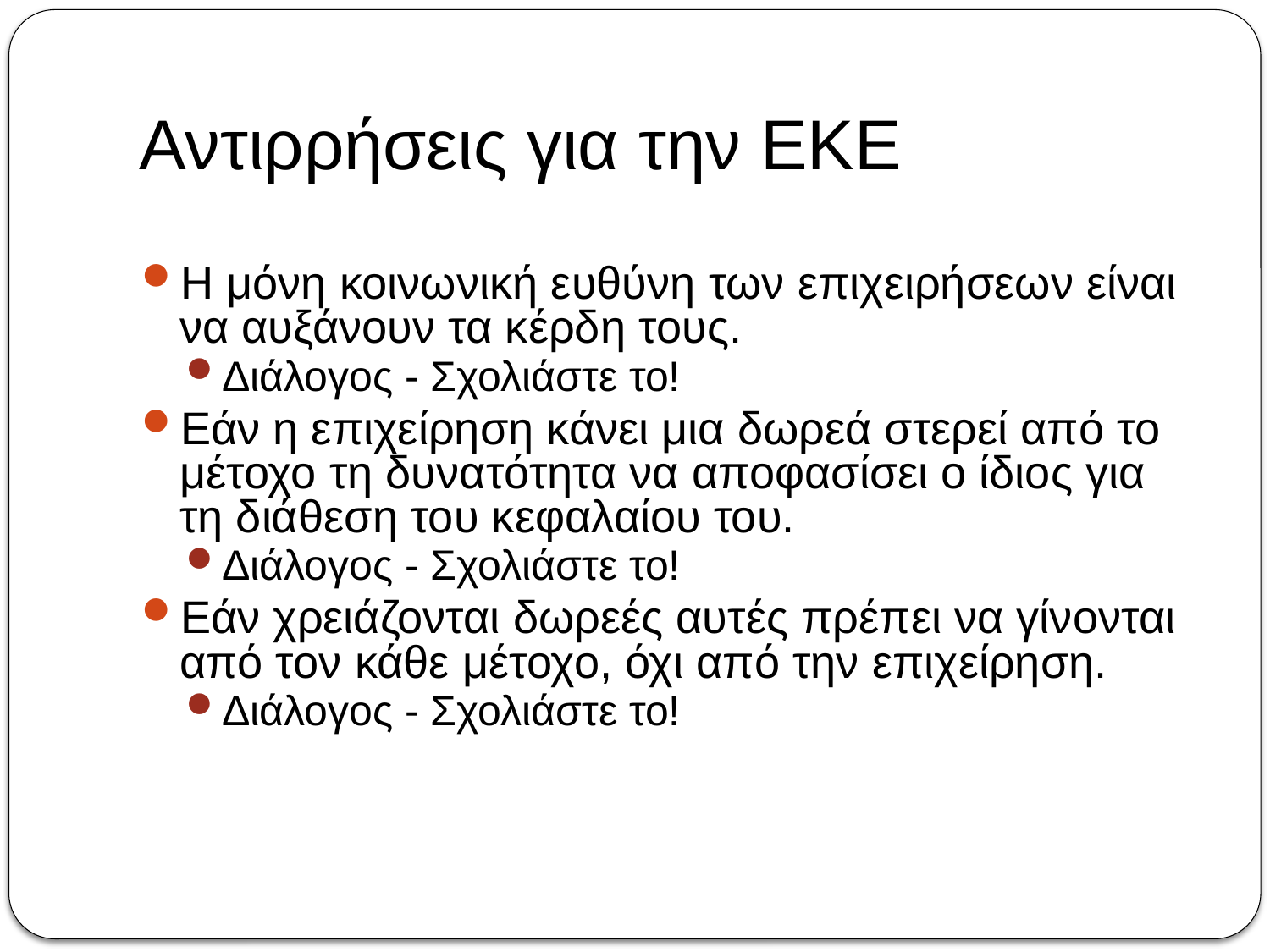

# Αντιρρήσεις για την ΕΚΕ
Η μόνη κοινωνική ευθύνη των επιχειρήσεων είναι να αυξάνουν τα κέρδη τους.
Διάλογος - Σχολιάστε το!
Εάν η επιχείρηση κάνει μια δωρεά στερεί από το μέτοχο τη δυνατότητα να αποφασίσει ο ίδιος για τη διάθεση του κεφαλαίου του.
Διάλογος - Σχολιάστε το!
Εάν χρειάζονται δωρεές αυτές πρέπει να γίνονται από τον κάθε μέτοχο, όχι από την επιχείρηση.
Διάλογος - Σχολιάστε το!